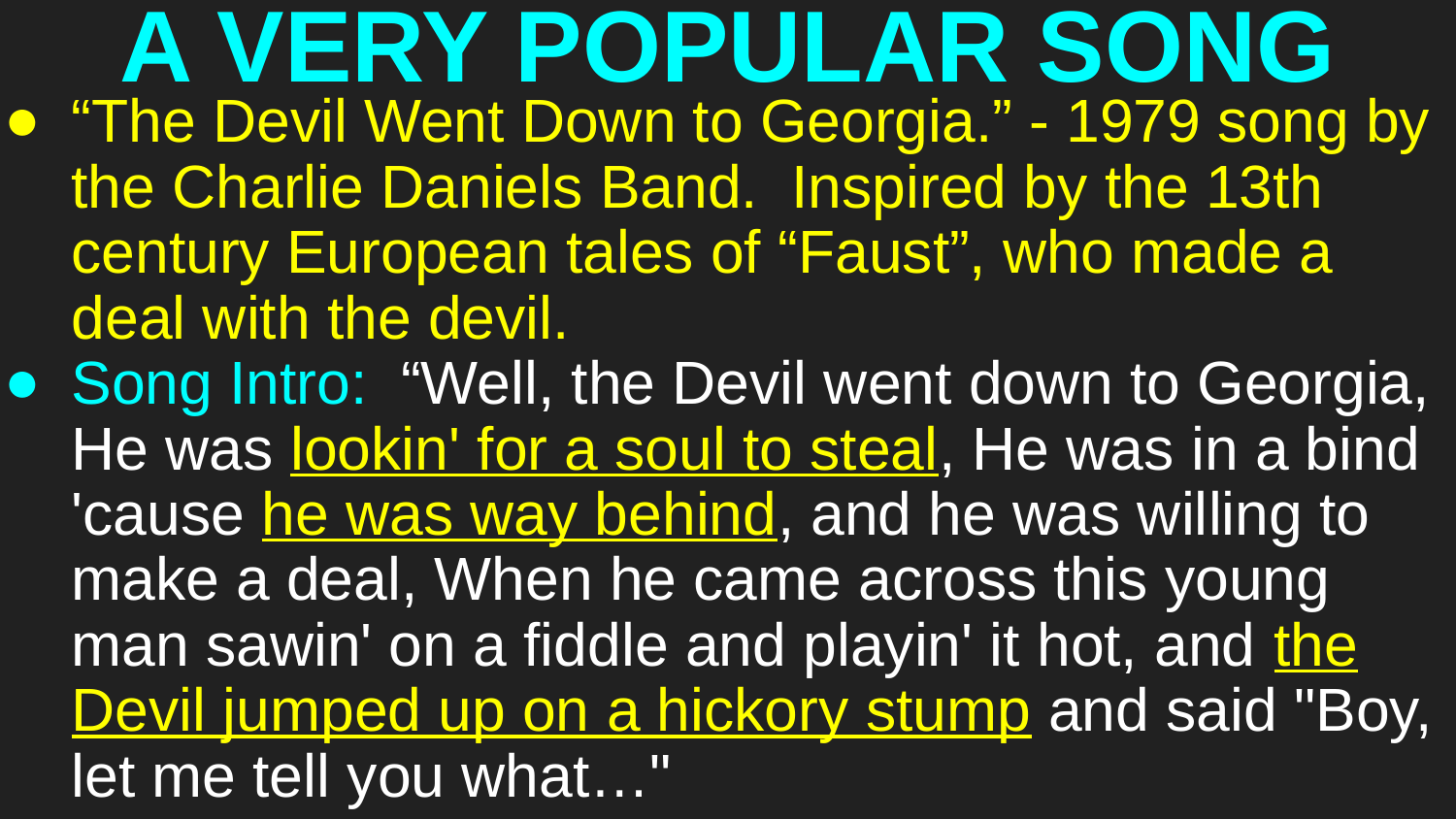

# A VERY POPULAR SONG
“The Devil Went Down to Georgia.” - 1979 song by the Charlie Daniels Band.  Inspired by the 13th century European tales of “Faust”, who made a deal with the devil.
Song Intro:  “Well, the Devil went down to Georgia, He was lookin' for a soul to steal, He was in a bind 'cause he was way behind, and he was willing to make a deal, When he came across this young man sawin' on a fiddle and playin' it hot, and the Devil jumped up on a hickory stump and said "Boy, let me tell you what…"